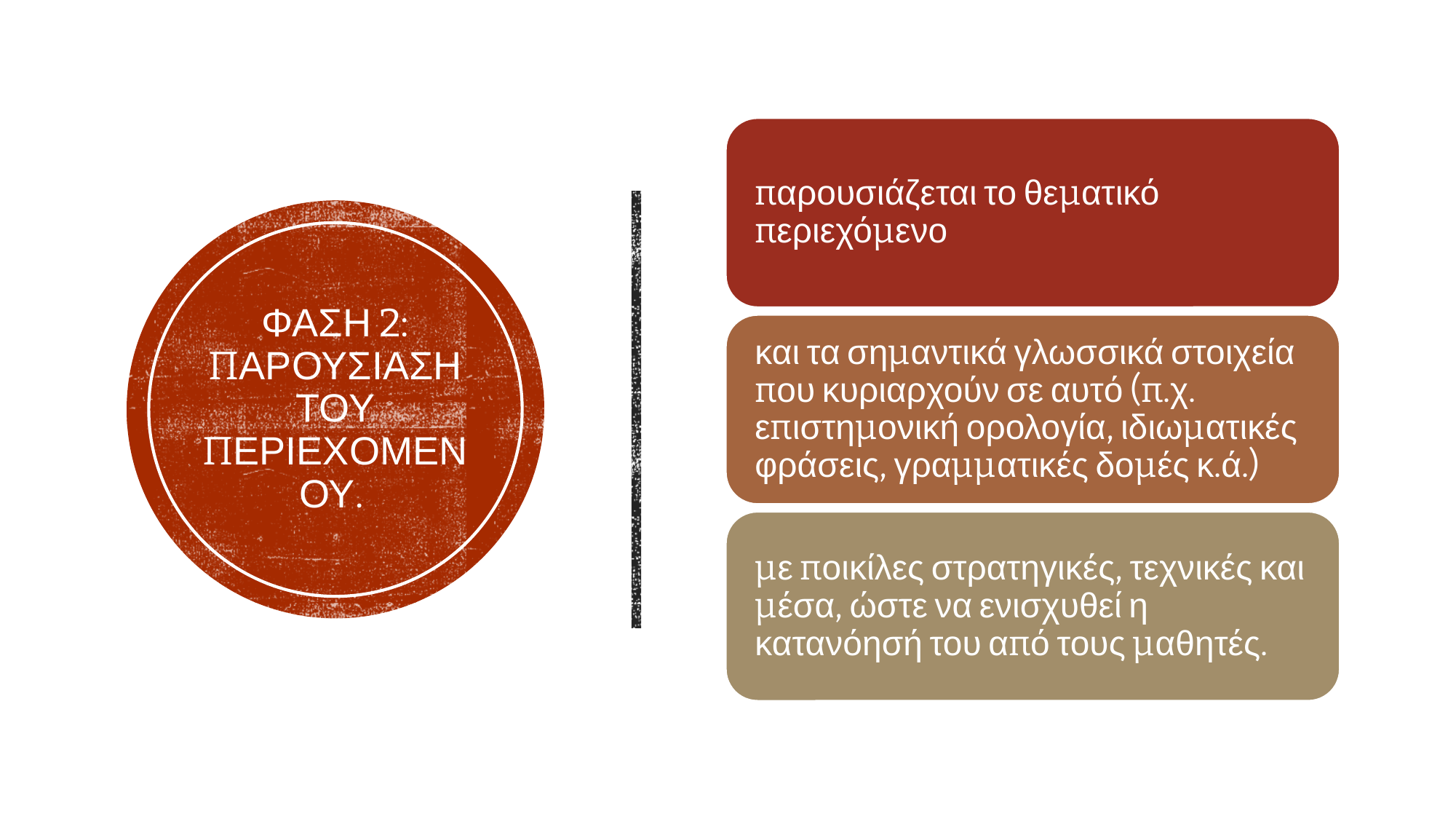

παρουσιάζεται το θεματικό περιεχόμενο
και τα σημαντικά γλωσσικά στοιχεία που κυριαρχούν σε αυτό (π.χ. επιστημονική ορολογία, ιδιωματικές φράσεις, γραμματικές δομές κ.ά.)
με ποικίλες στρατηγικές, τεχνικές και μέσα, ώστε να ενισχυθεί η κατανόησή του από τους μαθητές.

# ΦΑση 2: ΠαρουσΙαση του περιεχομΕνου.